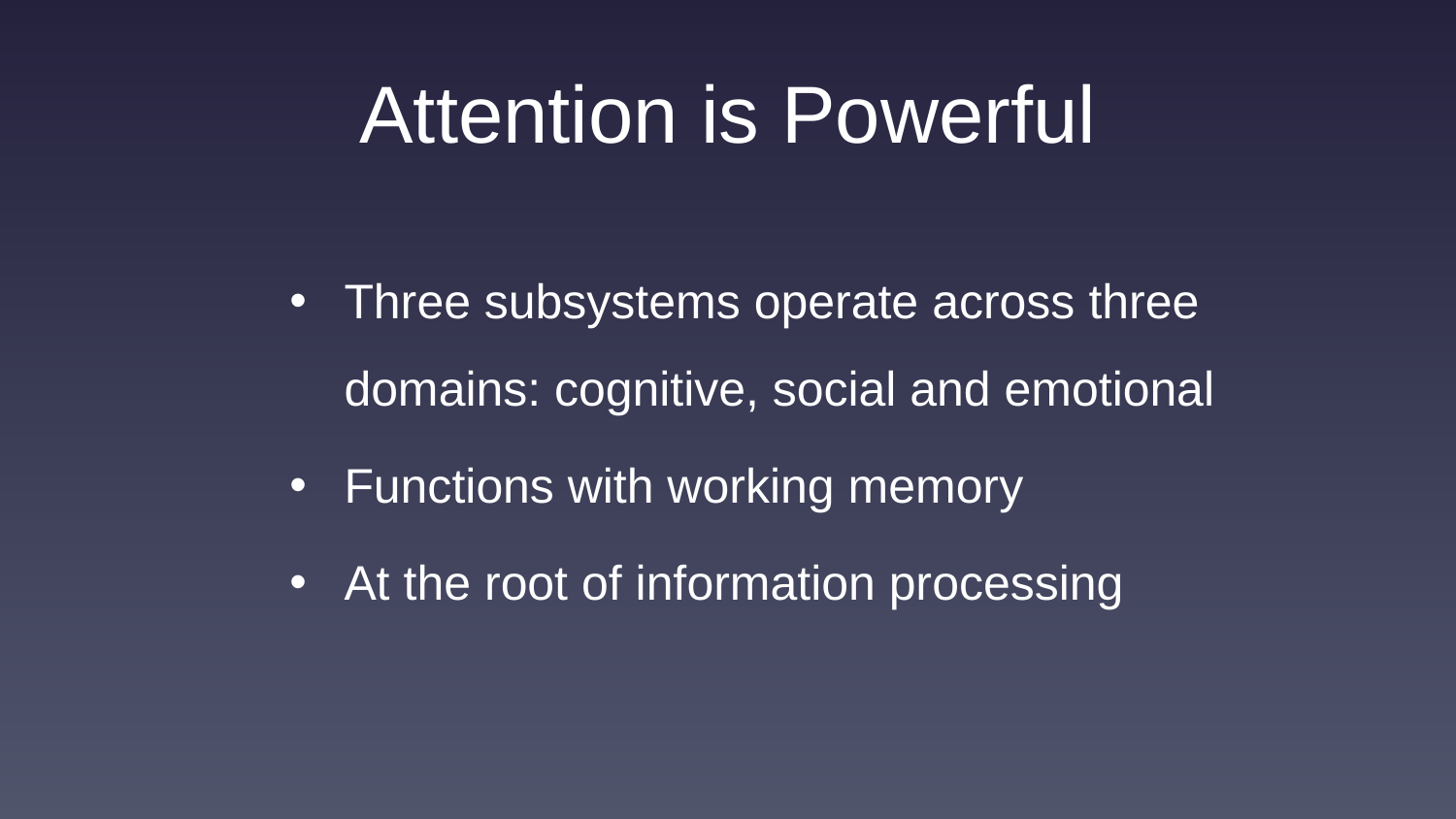

# Attention is Powerful
Three subsystems operate across three domains: cognitive, social and emotional
Functions with working memory
At the root of information processing